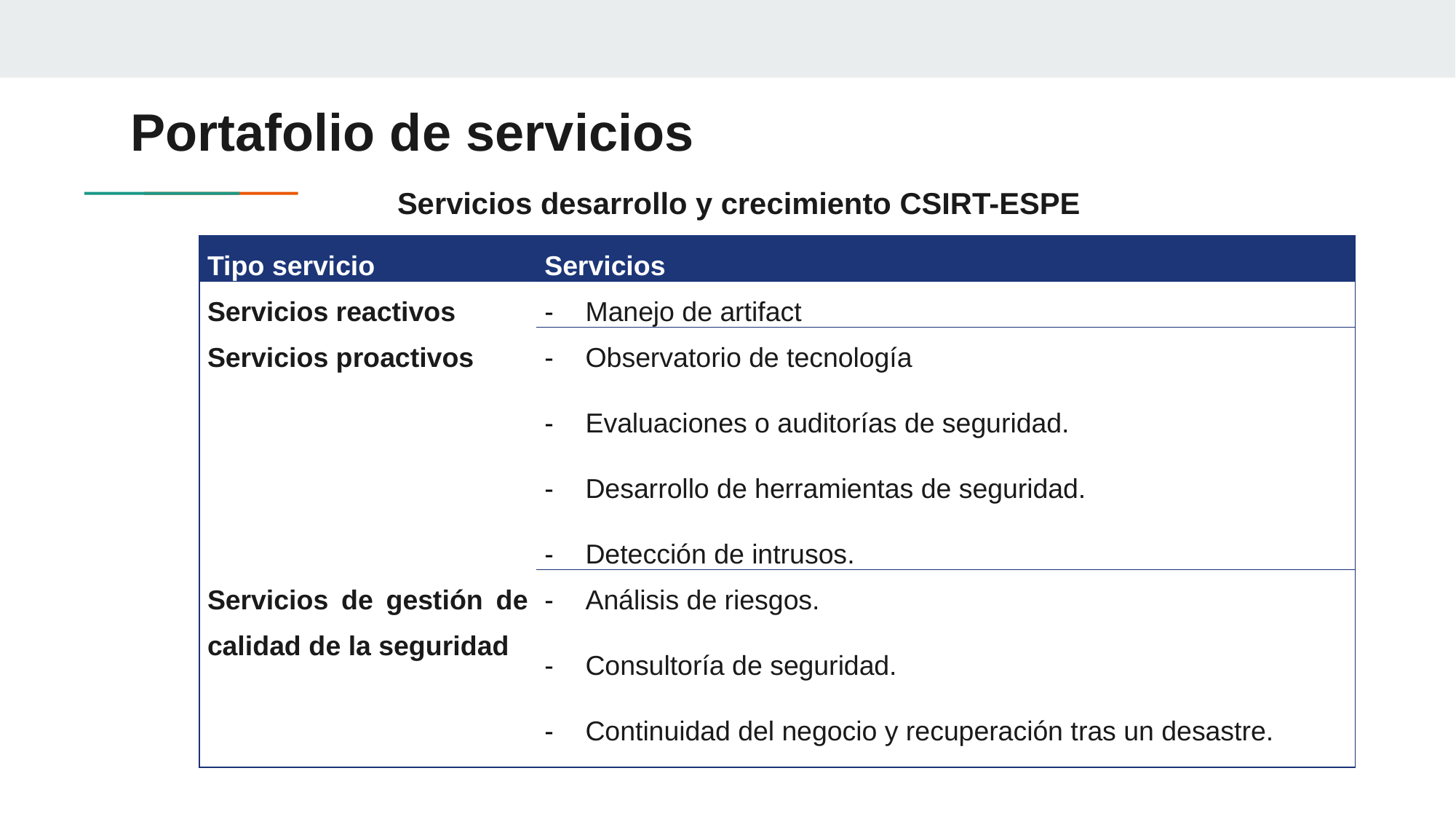

# Portafolio de servicios
Servicios desarrollo y crecimiento CSIRT-ESPE
| Tipo servicio | Servicios |
| --- | --- |
| Servicios reactivos | Manejo de artifact |
| Servicios proactivos | Observatorio de tecnología Evaluaciones o auditorías de seguridad. Desarrollo de herramientas de seguridad. Detección de intrusos. |
| Servicios de gestión de calidad de la seguridad | Análisis de riesgos. Consultoría de seguridad. Continuidad del negocio y recuperación tras un desastre. |